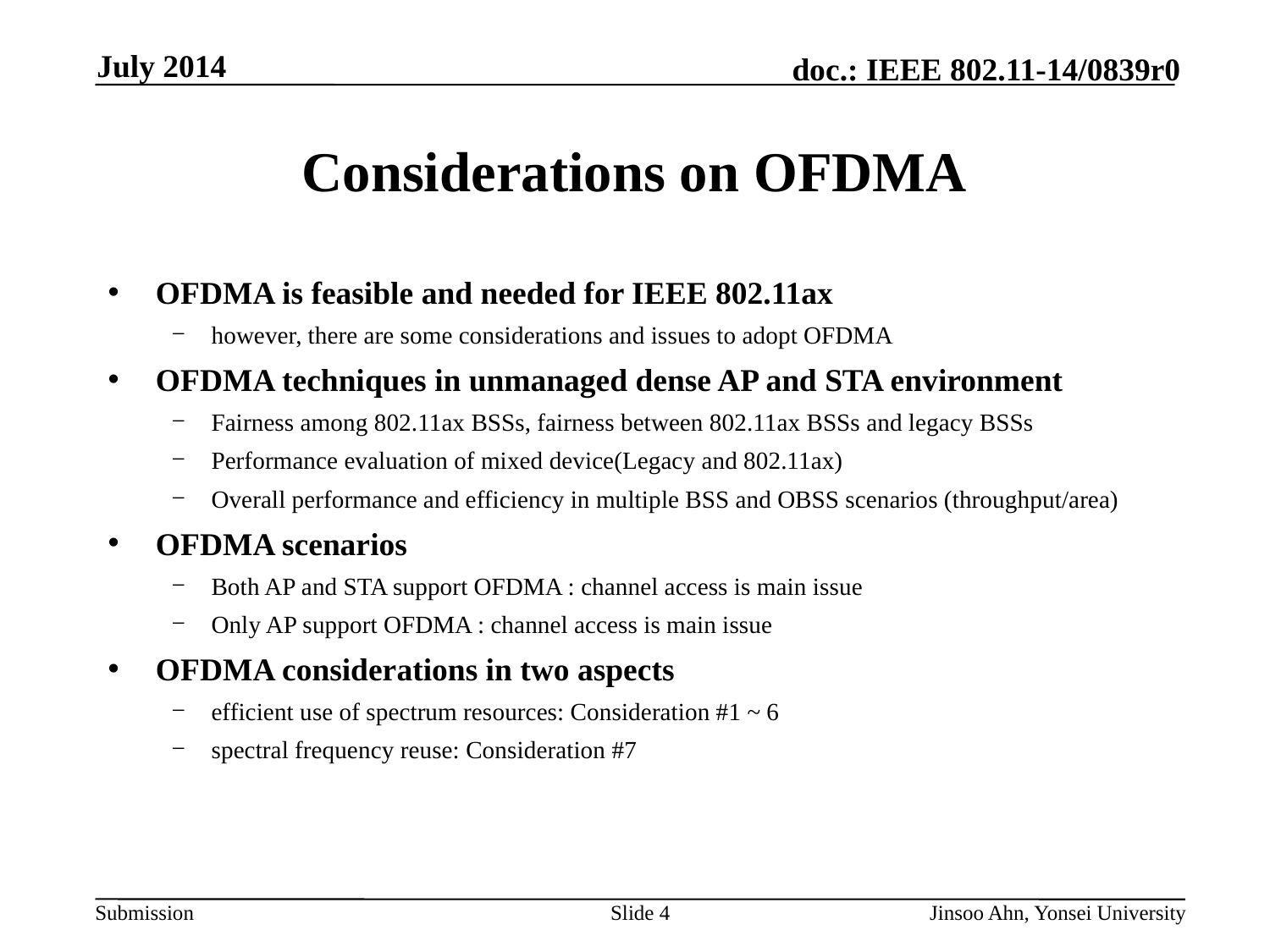

July 2014
# Considerations on OFDMA
OFDMA is feasible and needed for IEEE 802.11ax
however, there are some considerations and issues to adopt OFDMA
OFDMA techniques in unmanaged dense AP and STA environment
Fairness among 802.11ax BSSs, fairness between 802.11ax BSSs and legacy BSSs
Performance evaluation of mixed device(Legacy and 802.11ax)
Overall performance and efficiency in multiple BSS and OBSS scenarios (throughput/area)
OFDMA scenarios
Both AP and STA support OFDMA : channel access is main issue
Only AP support OFDMA : channel access is main issue
OFDMA considerations in two aspects
efficient use of spectrum resources: Consideration #1 ~ 6
spectral frequency reuse: Consideration #7

Slide 4
Jinsoo Ahn, Yonsei University